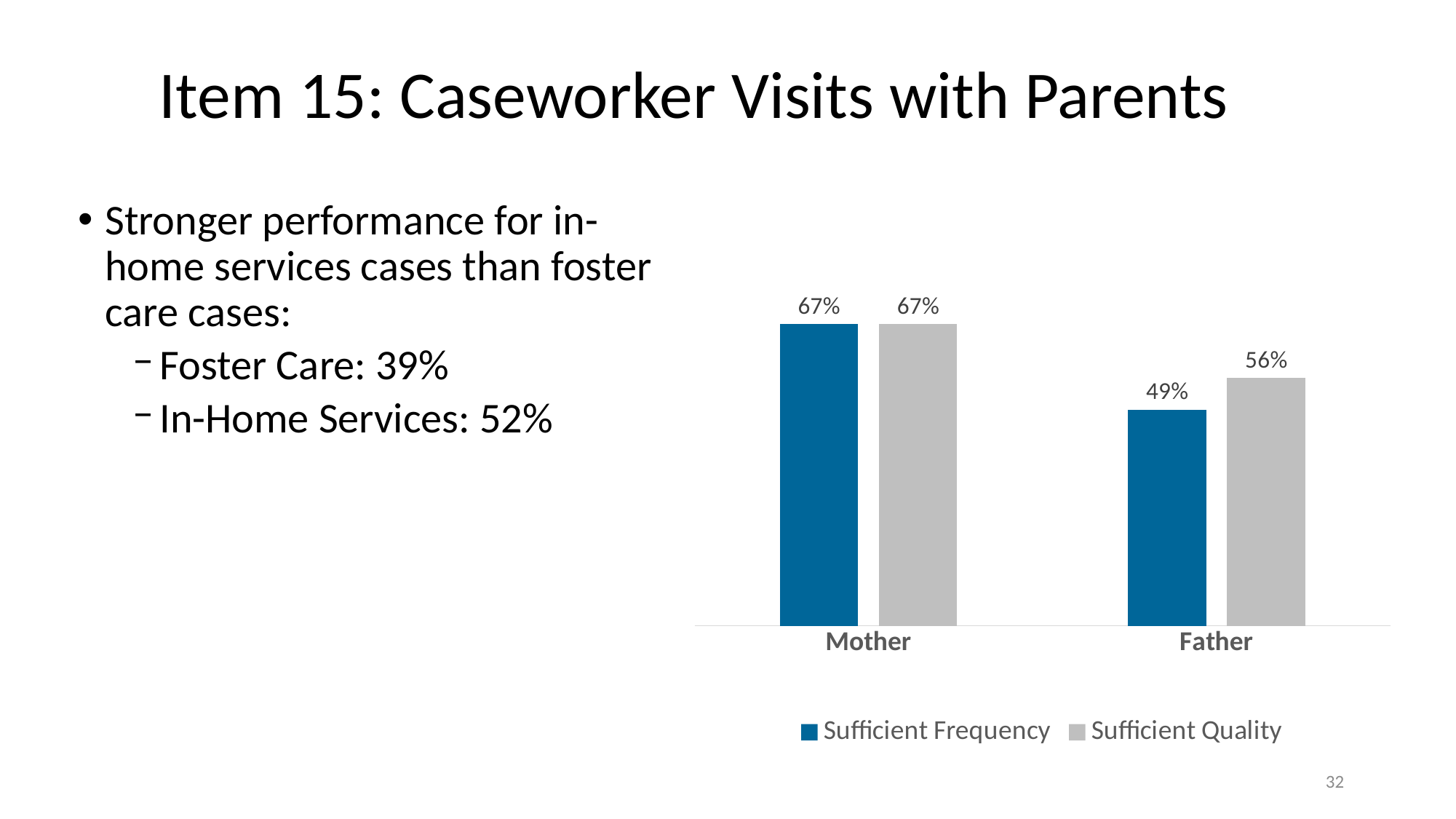

# Item 15: Caseworker Visits with Parents

### Chart

| Category | Sufficient Frequency | Sufficient Quality |
|---|---|---|
| Mother | 0.67 | 0.67 |
| Father | 0.48 | 0.55 |
Stronger performance for in-home services cases than foster care cases:
Foster Care: 39%
In-Home Services: 52%
32